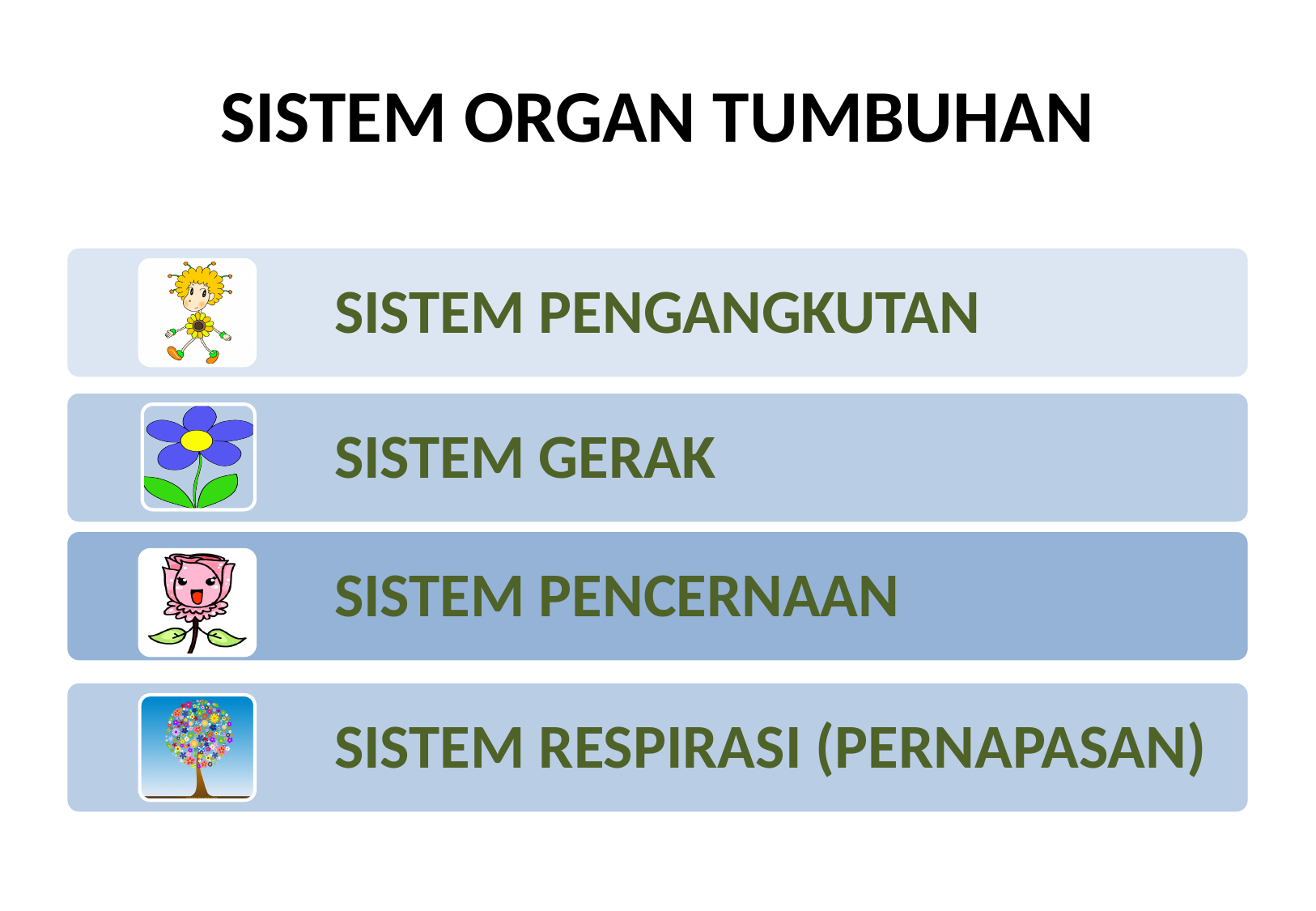

# SISTEM ORGAN TUMBUHAN

SISTEM PENGANGKUTAN

SISTEM GERAK

SISTEM PENCERNAAN

SISTEM RESPIRASI (PERNAPASAN)